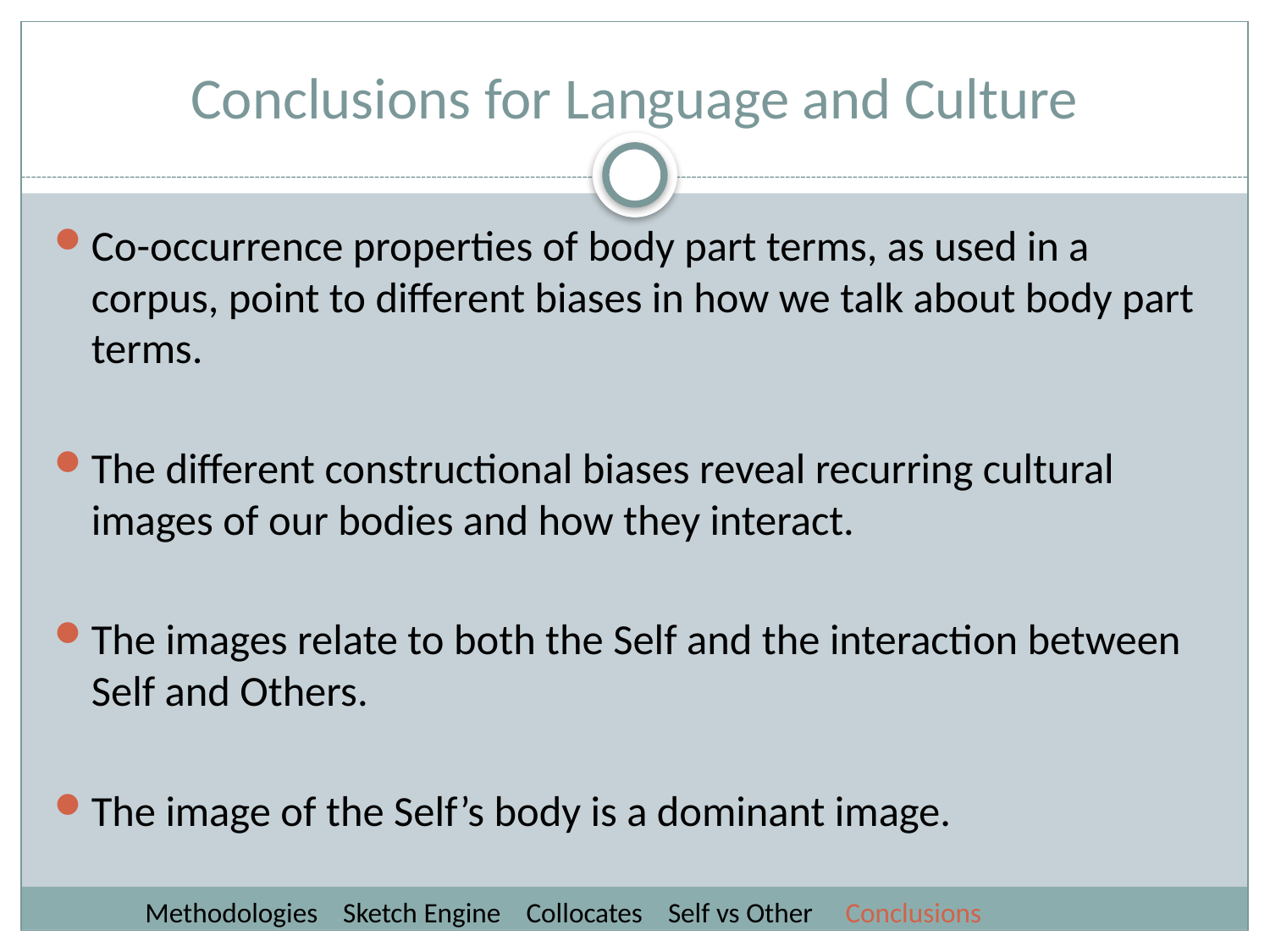

# Conclusions for Language and Culture
Co-occurrence properties of body part terms, as used in a corpus, point to different biases in how we talk about body part terms.

The different constructional biases reveal recurring cultural images of our bodies and how they interact.

The images relate to both the Self and the interaction between Self and Others.

The image of the Self’s body is a dominant image.

               Methodologies    Sketch Engine    Collocates    Self vs Other     Conclusions